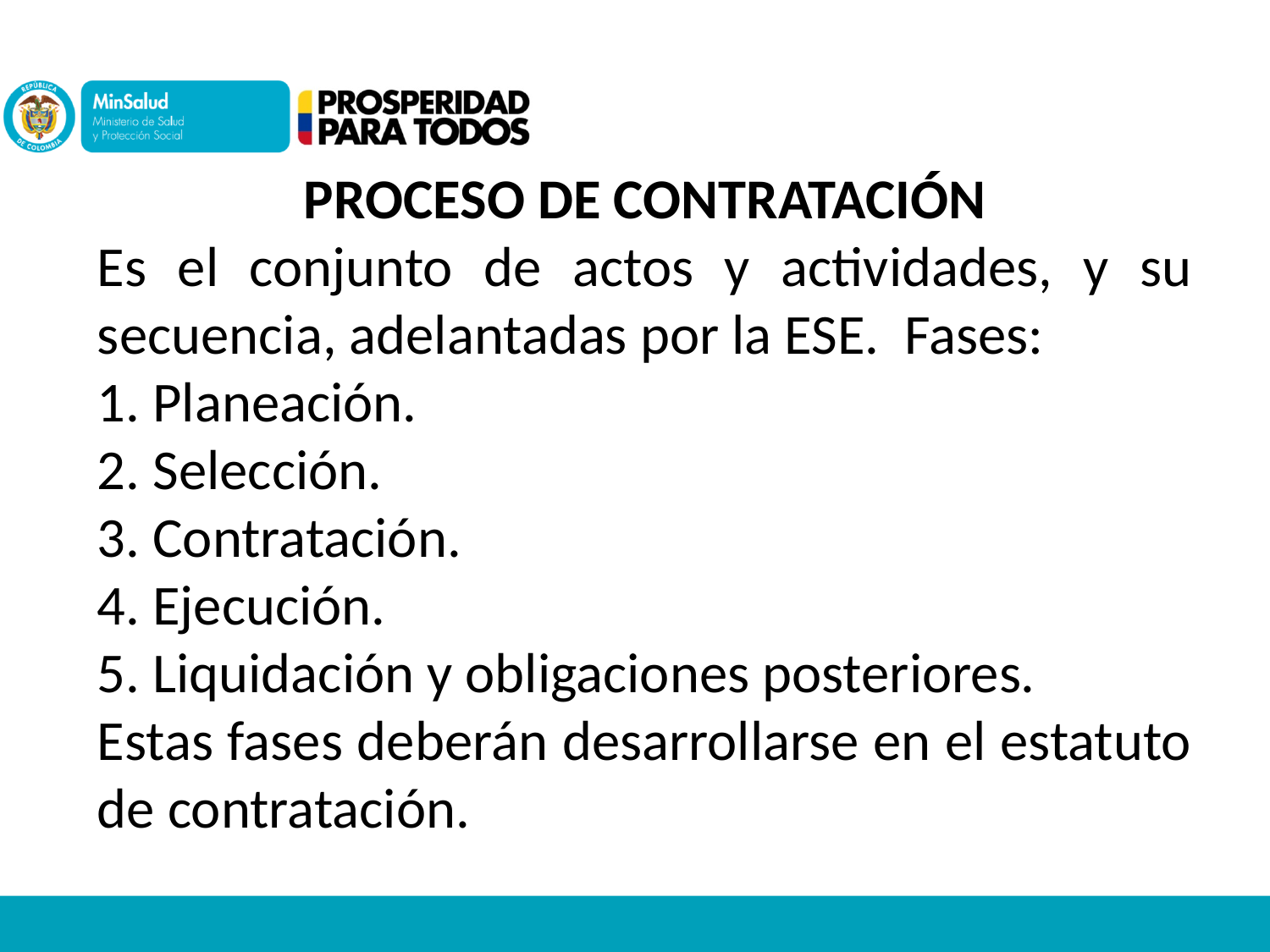

PROCESO DE CONTRATACIÓN
Es el conjunto de actos y actividades, y su secuencia, adelantadas por la ESE.  Fases:
1. Planeación.
2. Selección.
3. Contratación.
4. Ejecución.
5. Liquidación y obligaciones posteriores.
Estas fases deberán desarrollarse en el estatuto de contratación.